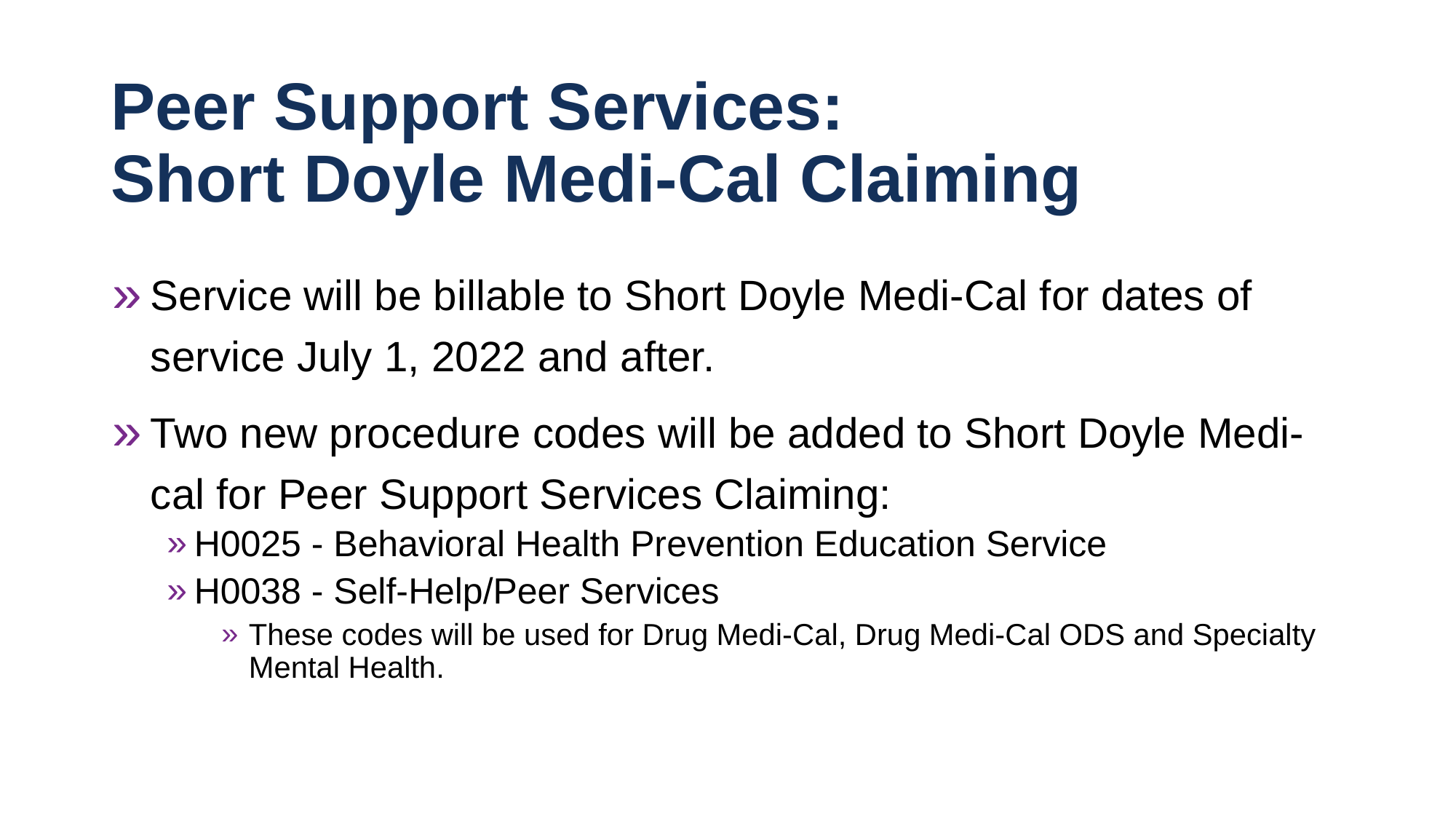

# Peer Support Services: Short Doyle Medi-Cal Claiming
Service will be billable to Short Doyle Medi-Cal for dates of service July 1, 2022 and after.
Two new procedure codes will be added to Short Doyle Medi-cal for Peer Support Services Claiming:
H0025 - Behavioral Health Prevention Education Service
H0038 - Self-Help/Peer Services
These codes will be used for Drug Medi-Cal, Drug Medi-Cal ODS and Specialty Mental Health.